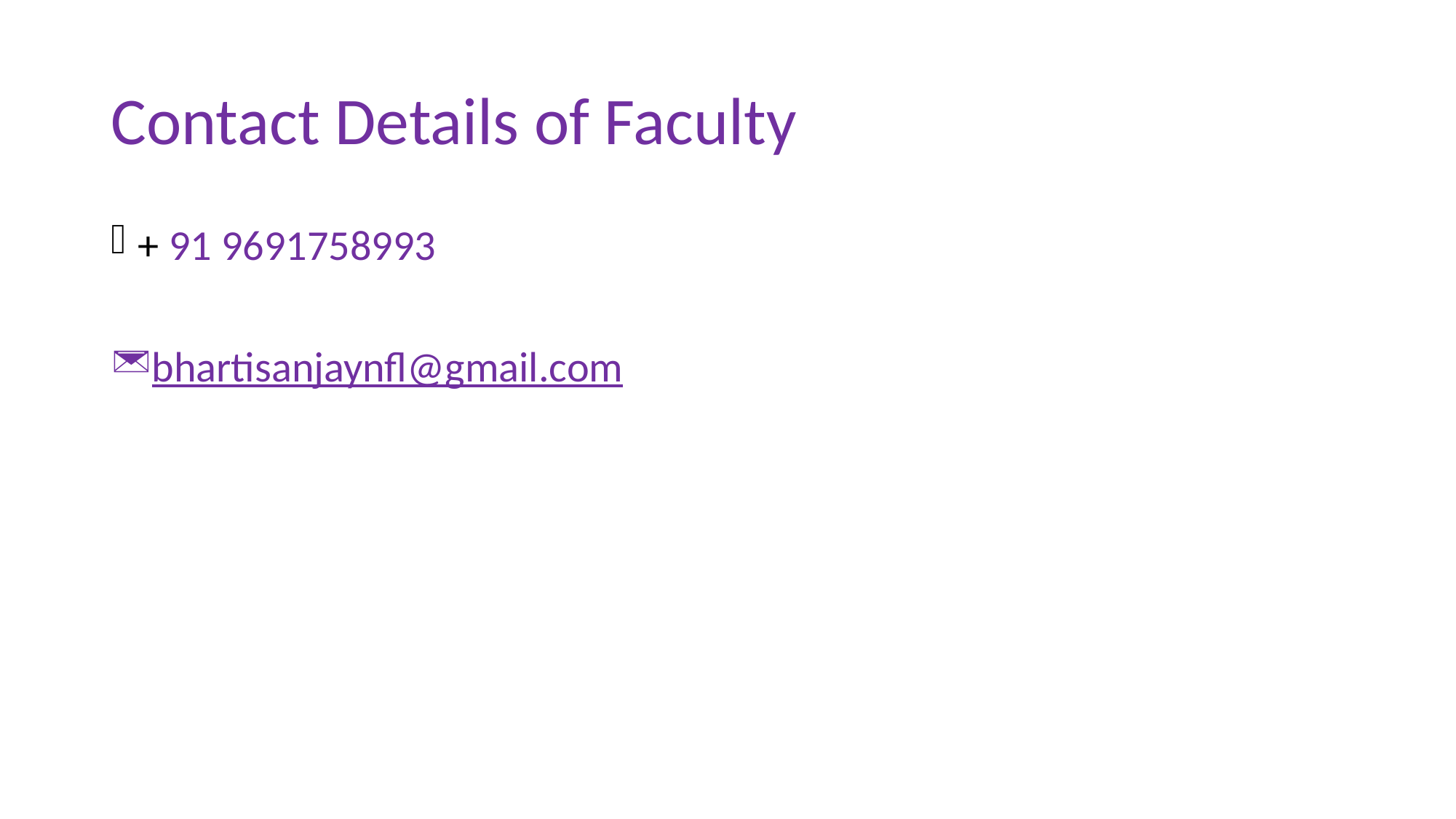

# Contact Details of Faculty
+ 91 9691758993

bhartisanjaynfl@gmail.com